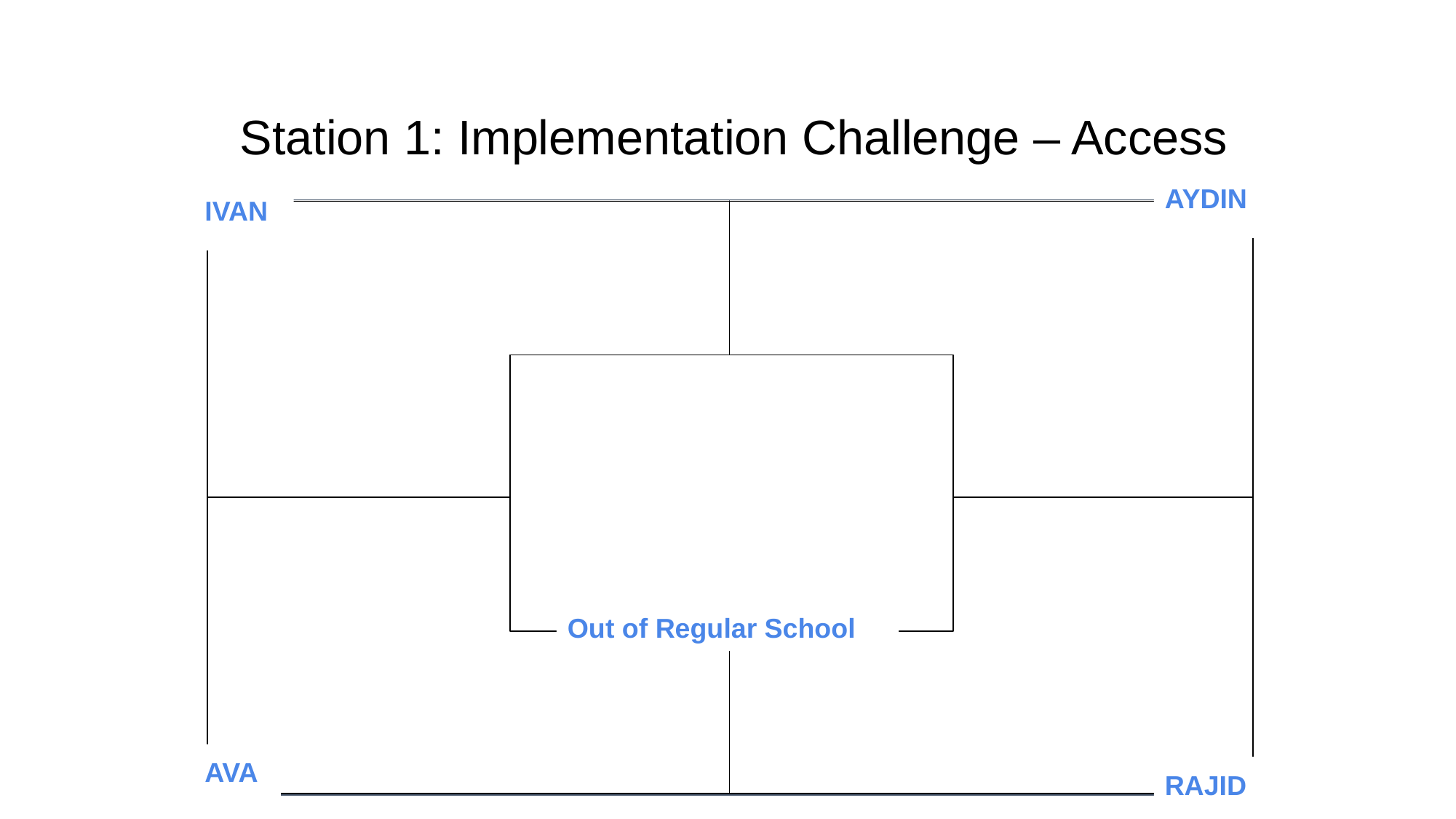

# Station 1: Implementation Challenge – Access
AYDIN
IVAN

Out of Regular School
AVA
RAJID